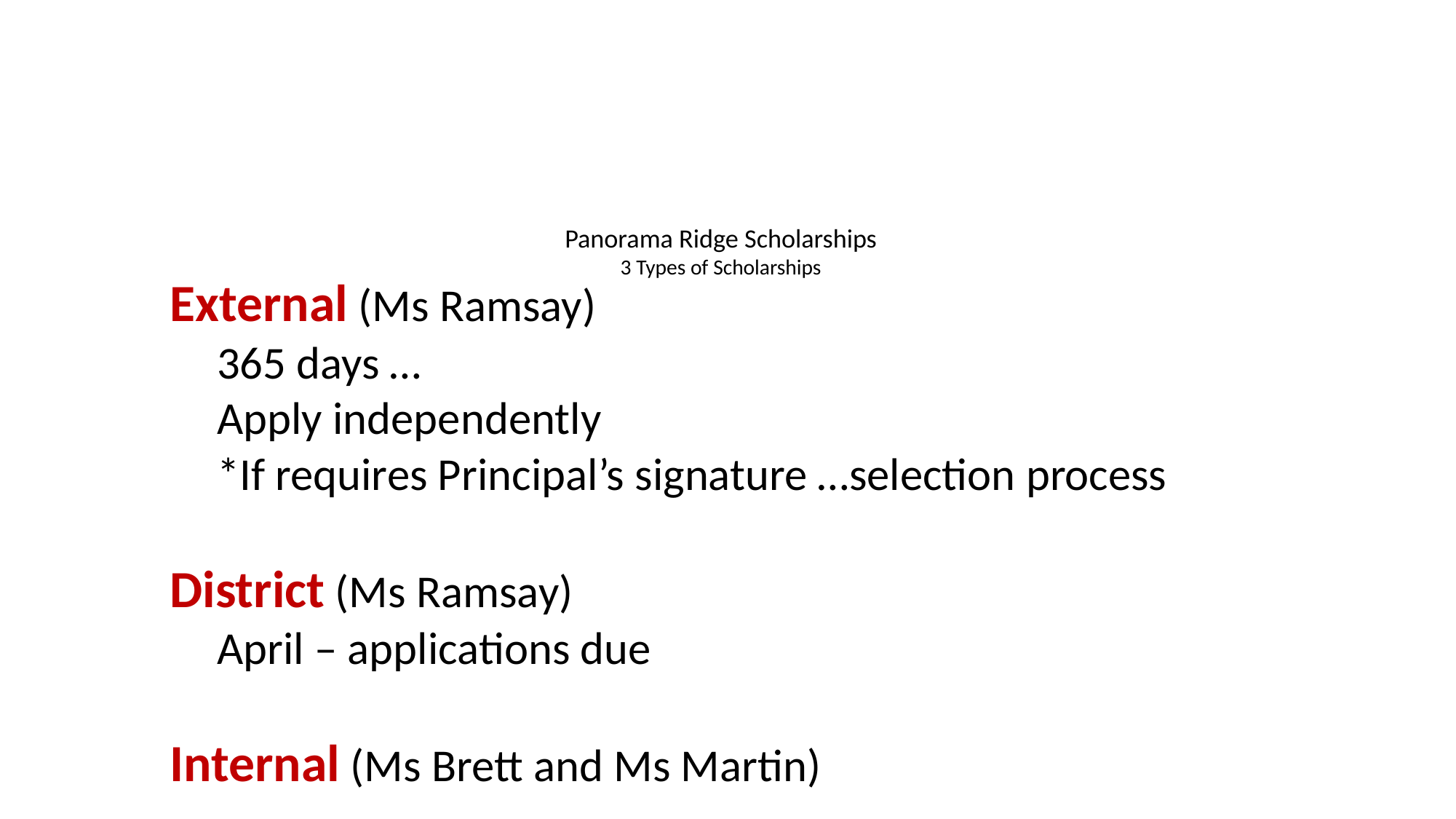

# Panorama Ridge Scholarships 3 Types of Scholarships

External (Ms Ramsay)
	365 days …
	Apply independently
	*If requires Principal’s signature …selection process

District (Ms Ramsay)
	April – applications due

Internal (Ms Brett and Ms Martin)